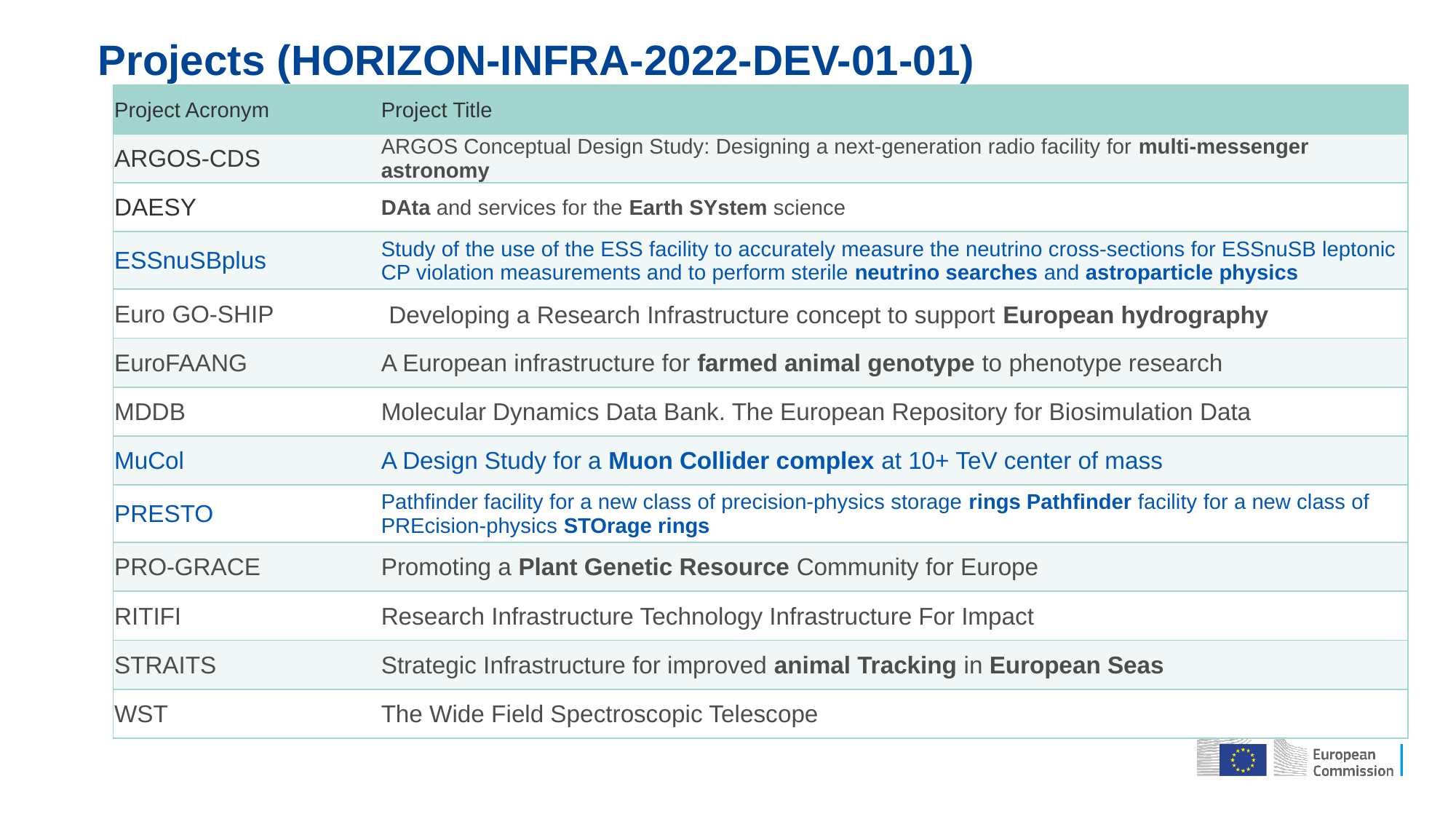

# Projects (HORIZON-INFRA-2022-DEV-01-01)
| Project Acronym | Project Title |
| --- | --- |
| ARGOS-CDS | ARGOS Conceptual Design Study: Designing a next-generation radio facility for multi-messenger astronomy |
| DAESY | DAta and services for the Earth SYstem science |
| ESSnuSBplus | Study of the use of the ESS facility to accurately measure the neutrino cross-sections for ESSnuSB leptonic CP violation measurements and to perform sterile neutrino searches and astroparticle physics |
| Euro GO-SHIP | Developing a Research Infrastructure concept to support European hydrography |
| EuroFAANG | A European infrastructure for farmed animal genotype to phenotype research |
| MDDB | Molecular Dynamics Data Bank. The European Repository for Biosimulation Data |
| MuCol | A Design Study for a Muon Collider complex at 10+ TeV center of mass |
| PRESTO | Pathfinder facility for a new class of precision-physics storage rings Pathfinder facility for a new class of PREcision-physics STOrage rings |
| PRO-GRACE | Promoting a Plant Genetic Resource Community for Europe |
| RITIFI | Research Infrastructure Technology Infrastructure For Impact |
| STRAITS | Strategic Infrastructure for improved animal Tracking in European Seas |
| WST | The Wide Field Spectroscopic Telescope |